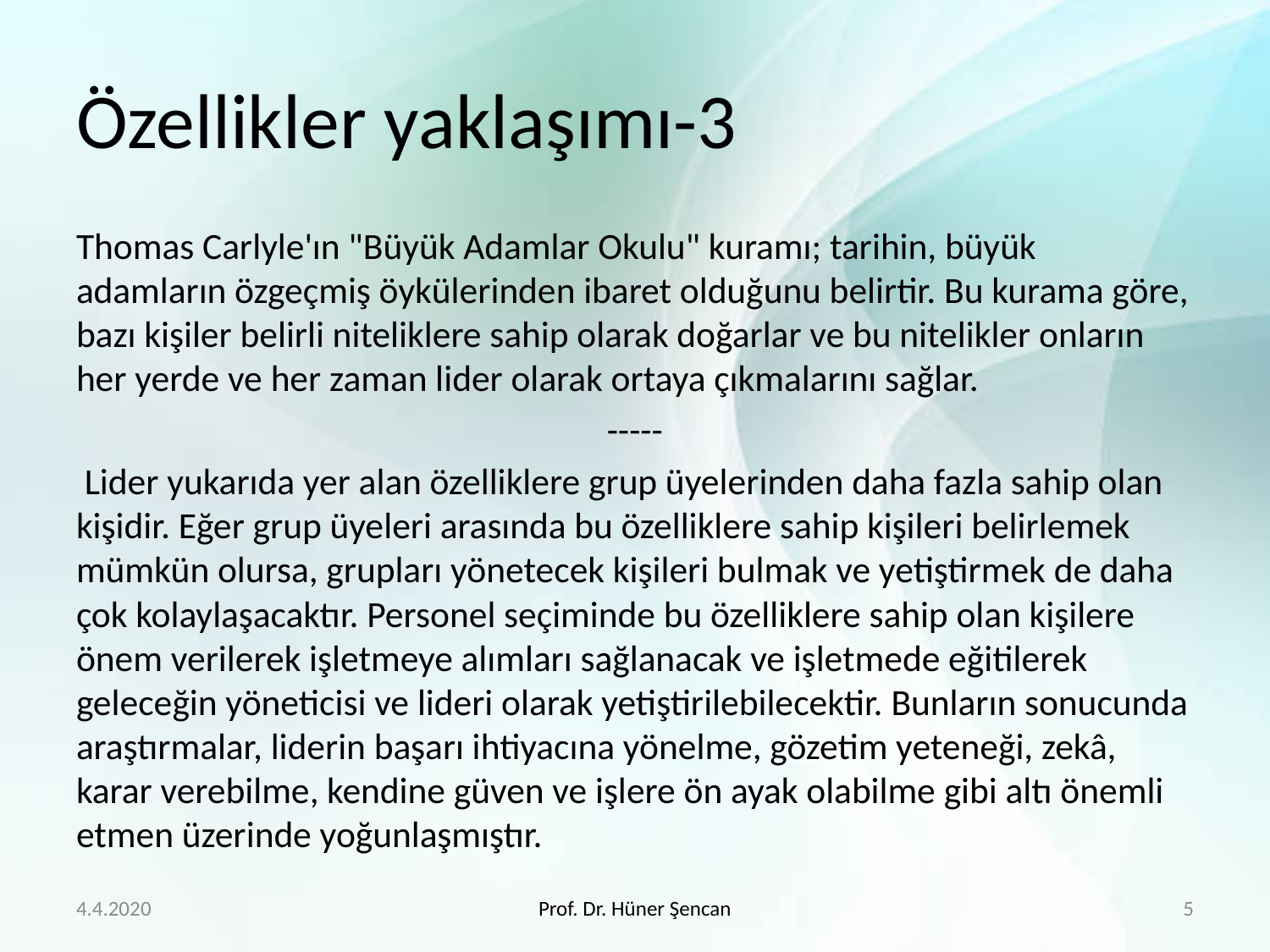

# Özellikler yaklaşımı-3
Thomas Carlyle'ın "Büyük Adamlar Okulu" kuramı; tarihin, büyük adamların özgeçmiş öykülerinden ibaret olduğunu belirtir. Bu kurama göre, bazı kişiler belirli niteliklere sahip olarak doğarlar ve bu nitelikler onların her yerde ve her zaman lider olarak ortaya çıkmalarını sağlar.
-----
 Lider yukarıda yer alan özelliklere grup üyelerinden daha fazla sahip olan kişidir. Eğer grup üyeleri arasında bu özelliklere sahip kişileri belirlemek mümkün olursa, grupları yönetecek kişileri bulmak ve yetiştirmek de daha çok kolaylaşacaktır. Personel seçiminde bu özelliklere sahip olan kişilere önem verilerek işletmeye alımları sağlanacak ve işletmede eğitilerek geleceğin yöneticisi ve lideri olarak yetiştirilebilecektir. Bunların sonucunda araştırmalar, liderin başarı ihtiyacına yönelme, gözetim yeteneği, zekâ, karar verebilme, kendine güven ve işlere ön ayak olabilme gibi altı önemli etmen üzerinde yoğunlaşmıştır.
4.4.2020
Prof. Dr. Hüner Şencan
5